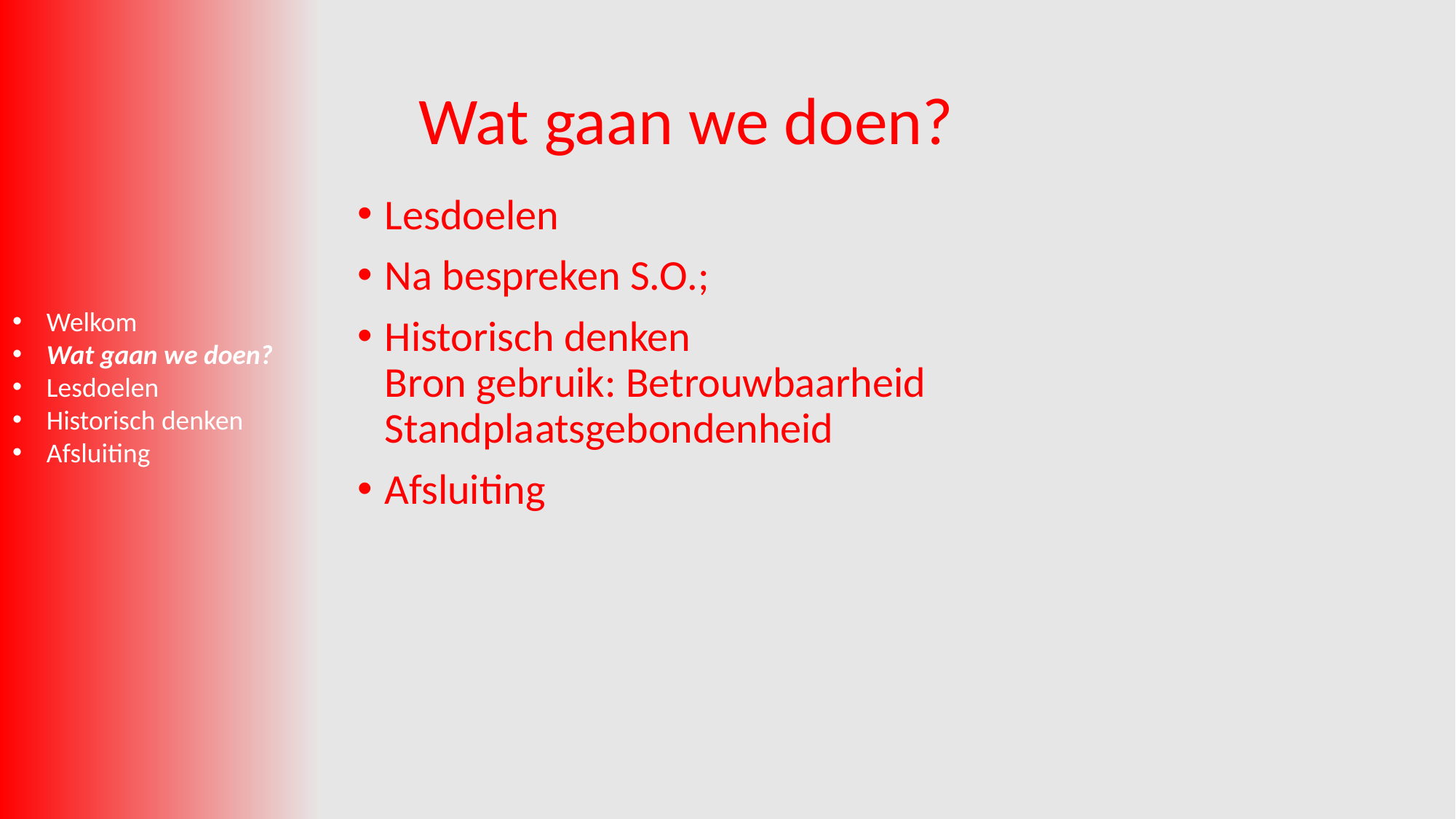

# Wat gaan we doen?
Lesdoelen
Na bespreken S.O.;
Historisch denken
Bron gebruik: Betrouwbaarheid
Standplaatsgebondenheid
Afsluiting

Welkom
Wat gaan we doen?
Lesdoelen
Historisch denken
Afsluiting